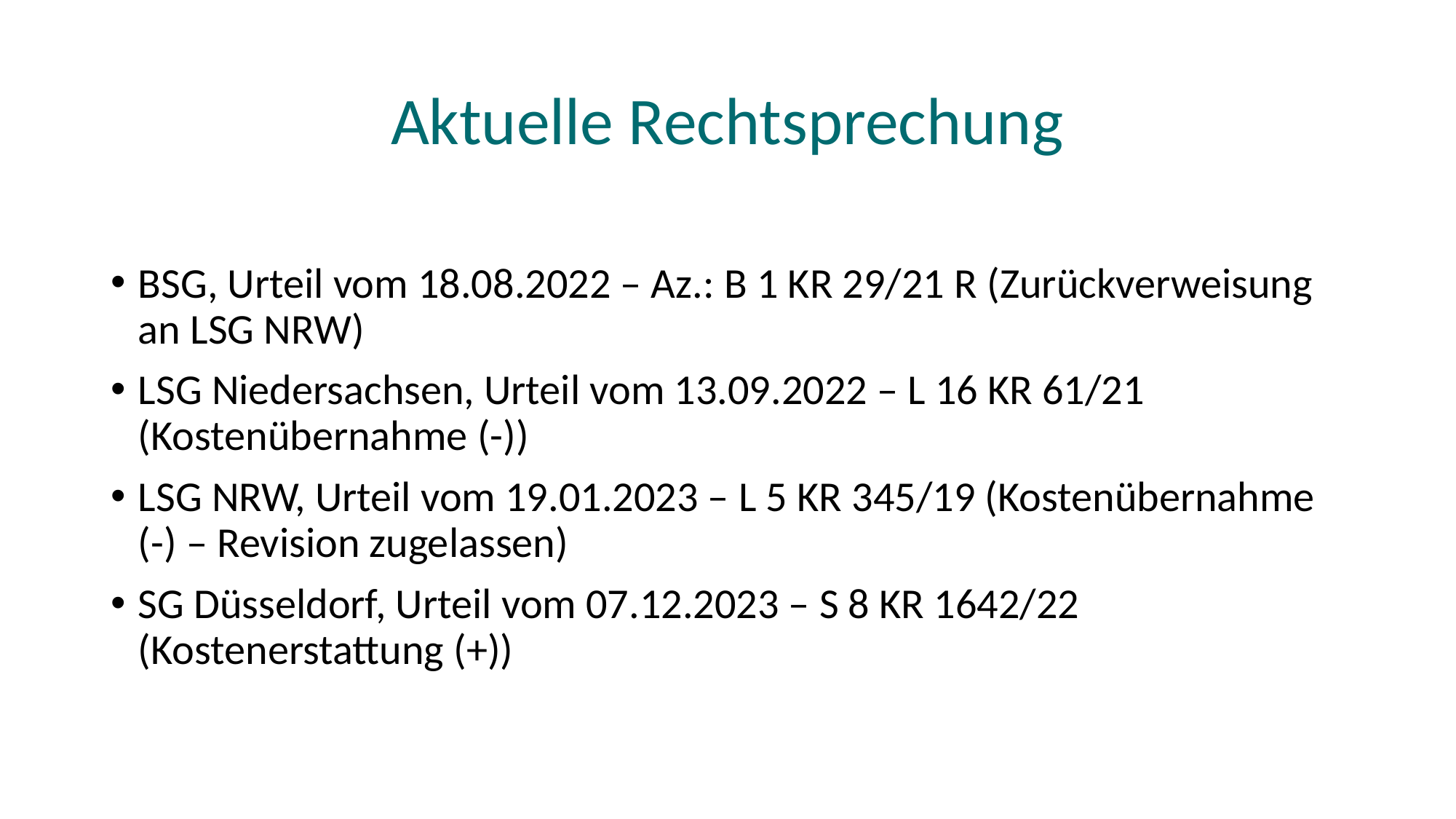

# Aktuelle Rechtsprechung
BSG, Urteil vom 18.08.2022 – Az.: B 1 KR 29/21 R (Zurückverweisung an LSG NRW)
LSG Niedersachsen, Urteil vom 13.09.2022 – L 16 KR 61/21 (Kostenübernahme (-))
LSG NRW, Urteil vom 19.01.2023 – L 5 KR 345/19 (Kostenübernahme (-) – Revision zugelassen)
SG Düsseldorf, Urteil vom 07.12.2023 – S 8 KR 1642/22 (Kostenerstattung (+))